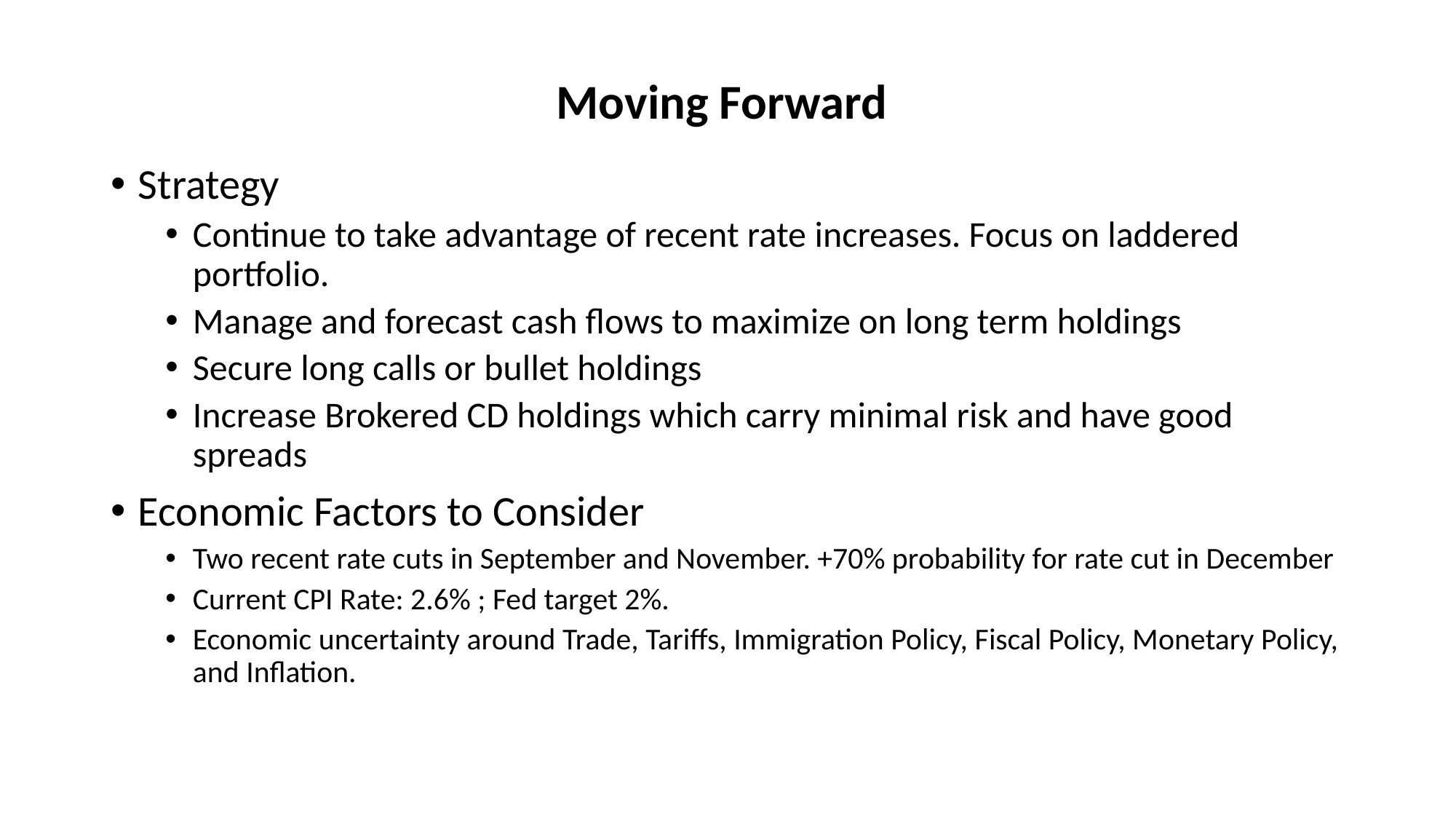

# Moving Forward
Strategy
Continue to take advantage of recent rate increases. Focus on laddered portfolio.
Manage and forecast cash flows to maximize on long term holdings
Secure long calls or bullet holdings
Increase Brokered CD holdings which carry minimal risk and have good spreads
Economic Factors to Consider
Two recent rate cuts in September and November. +70% probability for rate cut in December
Current CPI Rate: 2.6% ; Fed target 2%.
Economic uncertainty around Trade, Tariffs, Immigration Policy, Fiscal Policy, Monetary Policy, and Inflation.